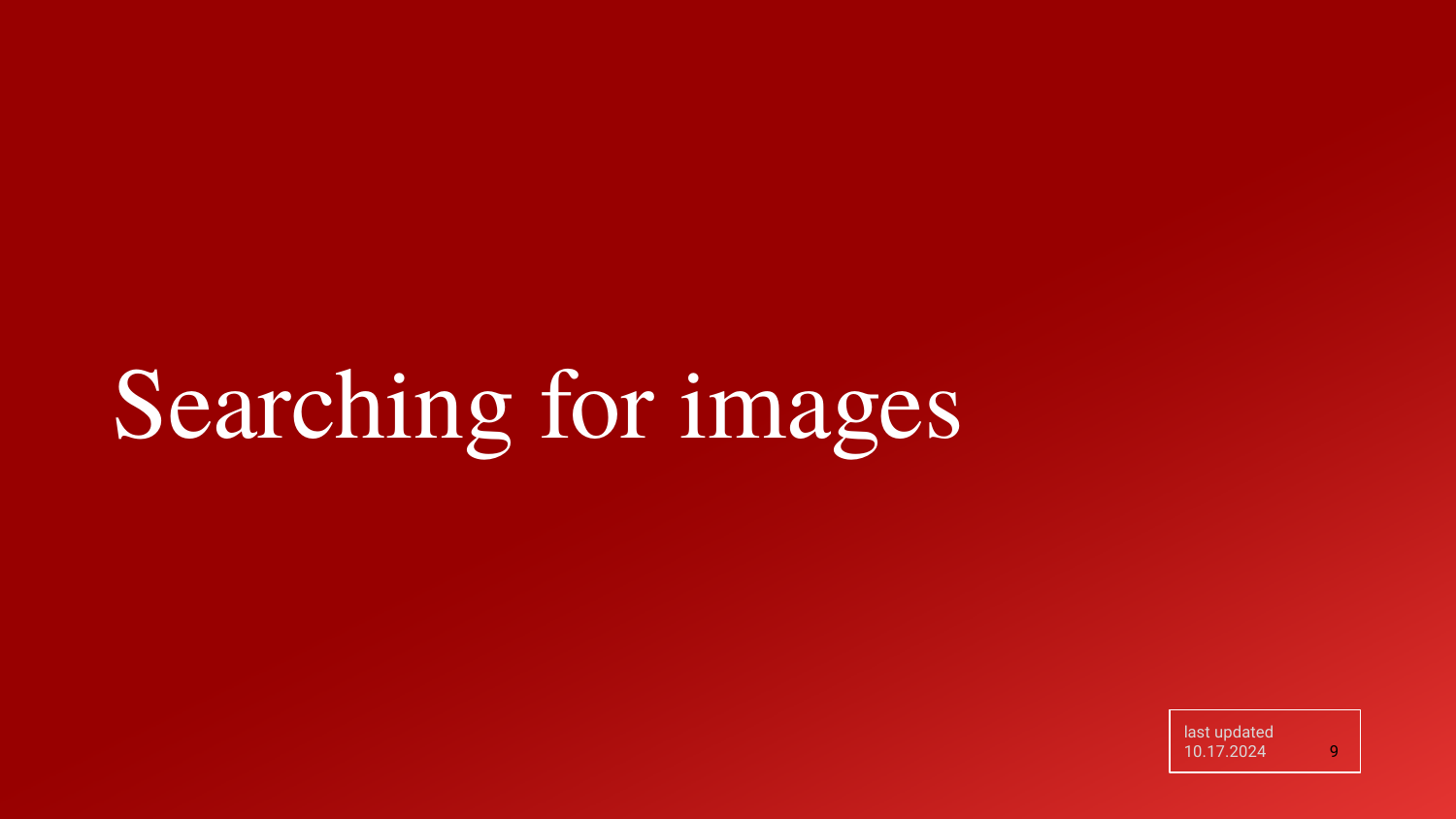

Searching for images
last updated 10.17.2024	9